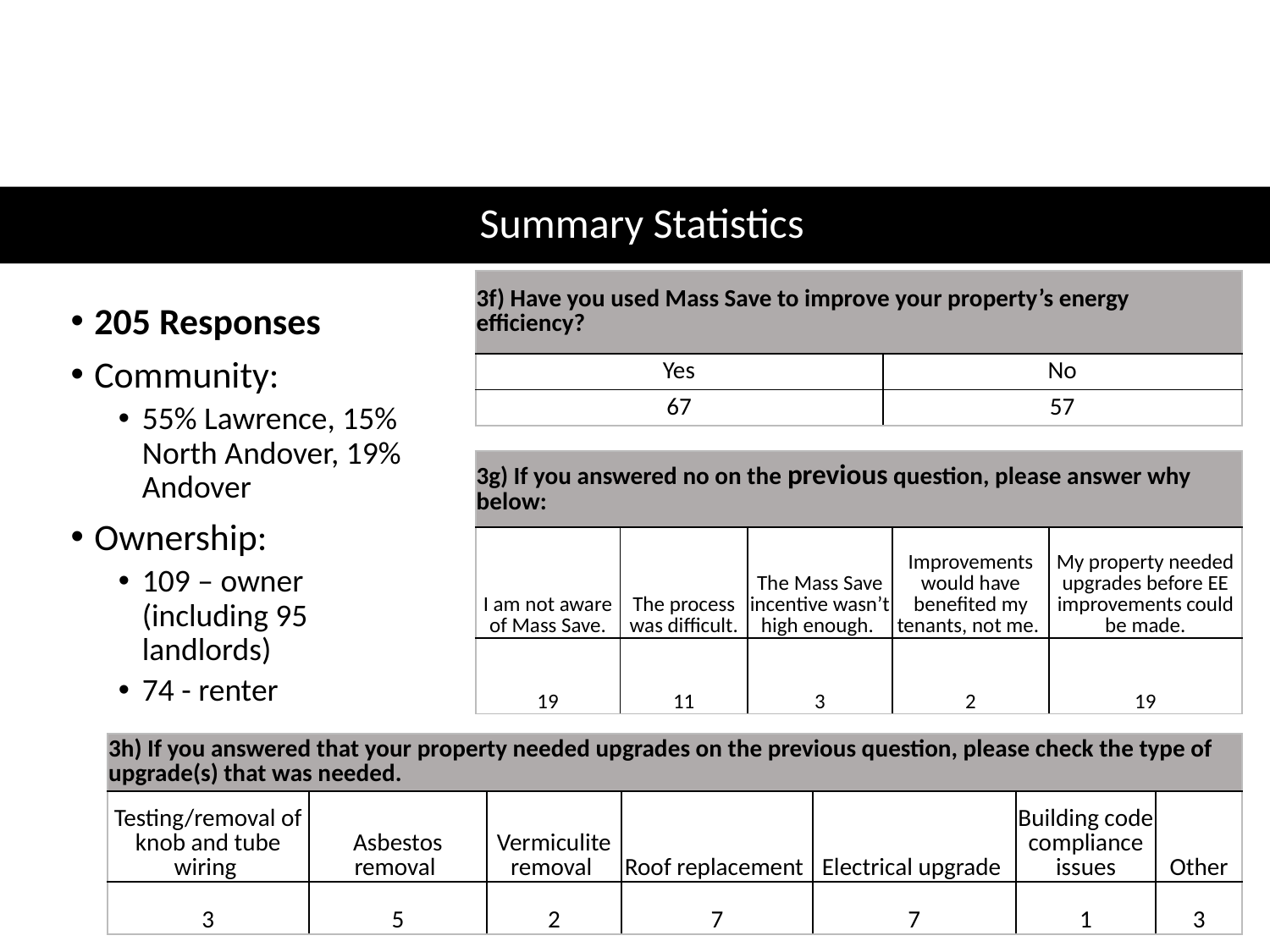

# Summary Statistics

| 3f) Have you used Mass Save to improve your property’s energy efficiency? |  |
| --- | --- |
| Yes | No |
| 67 | 57 |
205 Responses
Community:
55% Lawrence, 15% North Andover, 19% Andover
Ownership:
109 – owner (including 95 landlords)
74 - renter
| 3g) If you answered no on the previous question, please answer why below: |  |  |  |  |
| --- | --- | --- | --- | --- |
| I am not aware of Mass Save. | The process was difficult. | The Mass Save incentive wasn’t high enough. | Improvements would have benefited my tenants, not me. | My property needed upgrades before EE improvements could be made. |
| 19 | 11 | 3 | 2 | 19 |
| 3h) If you answered that your property needed upgrades on the previous question, please check the type of upgrade(s) that was needed. |  |  |  |  |  |  |
| --- | --- | --- | --- | --- | --- | --- |
| Testing/removal of knob and tube wiring | Asbestos removal | Vermiculite removal | Roof replacement | Electrical upgrade | Building code compliance issues | Other |
| 3 | 5 | 2 | 7 | 7 | 1 | 3 |